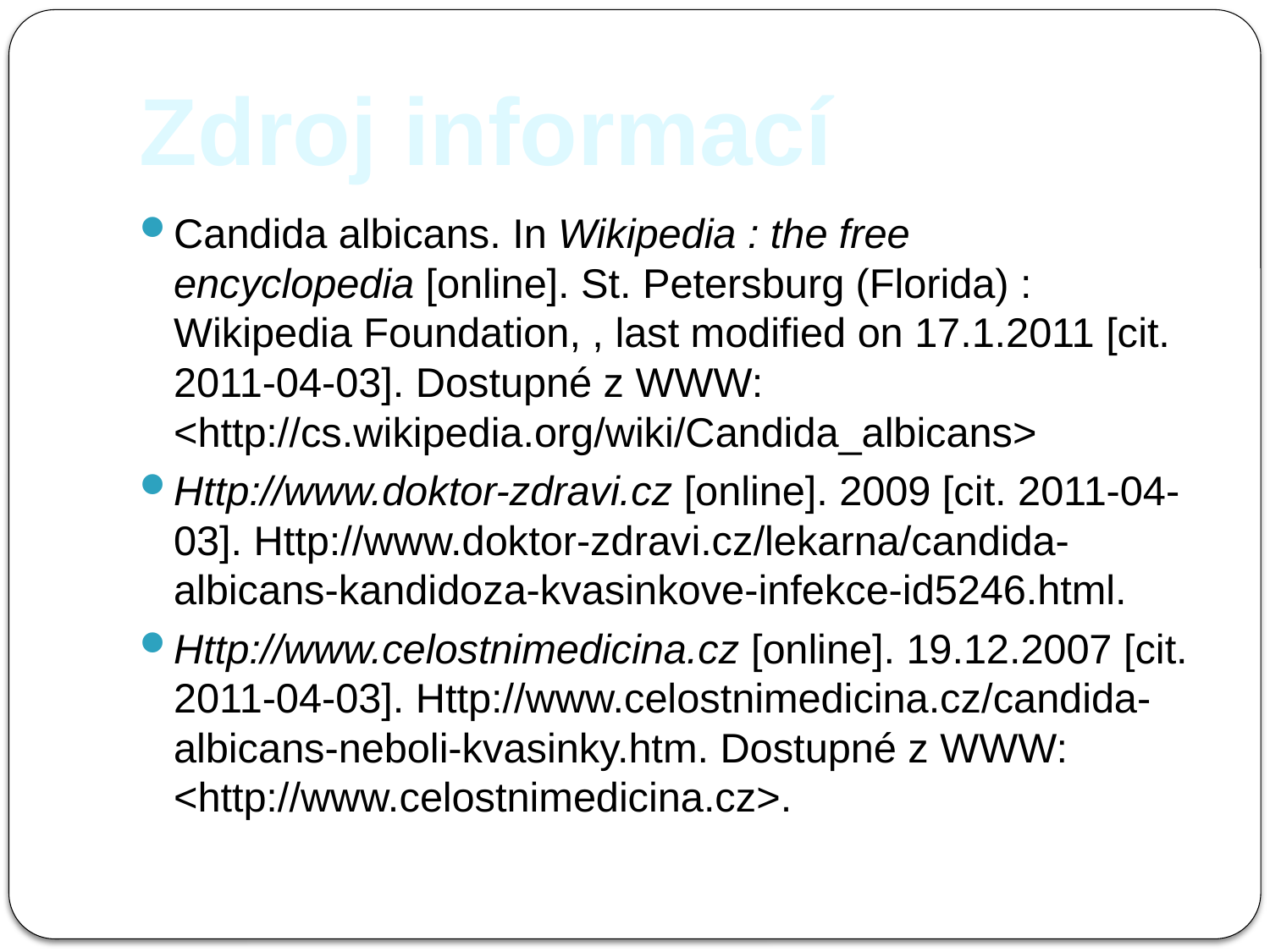

# Zdroj informací
Candida albicans. In Wikipedia : the free encyclopedia [online]. St. Petersburg (Florida) : Wikipedia Foundation, , last modified on 17.1.2011 [cit. 2011-04-03]. Dostupné z WWW: <http://cs.wikipedia.org/wiki/Candida_albicans>
Http://www.doktor-zdravi.cz [online]. 2009 [cit. 2011-04-03]. Http://www.doktor-zdravi.cz/lekarna/candida-albicans-kandidoza-kvasinkove-infekce-id5246.html.
Http://www.celostnimedicina.cz [online]. 19.12.2007 [cit. 2011-04-03]. Http://www.celostnimedicina.cz/candida-albicans-neboli-kvasinky.htm. Dostupné z WWW: <http://www.celostnimedicina.cz>.